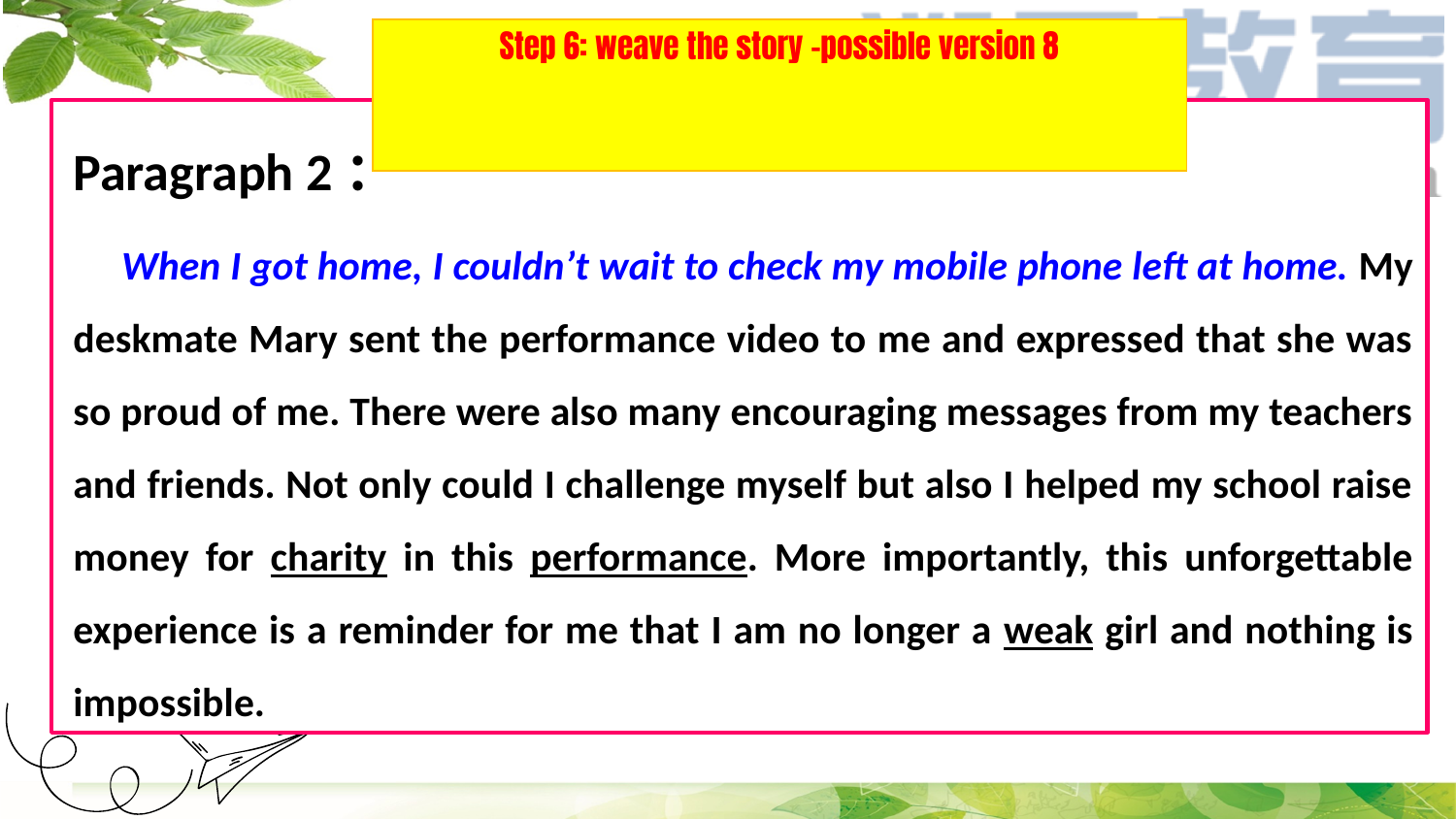

# Step 6: weave the story -possible version 8
Paragraph 2：
     When I got home, I couldn’t wait to check my mobile phone left at home. My deskmate Mary sent the performance video to me and expressed that she was so proud of me. There were also many encouraging messages from my teachers and friends. Not only could I challenge myself but also I helped my school raise money for charity in this performance. More importantly, this unforgettable experience is a reminder for me that I am no longer a weak girl and nothing is impossible.